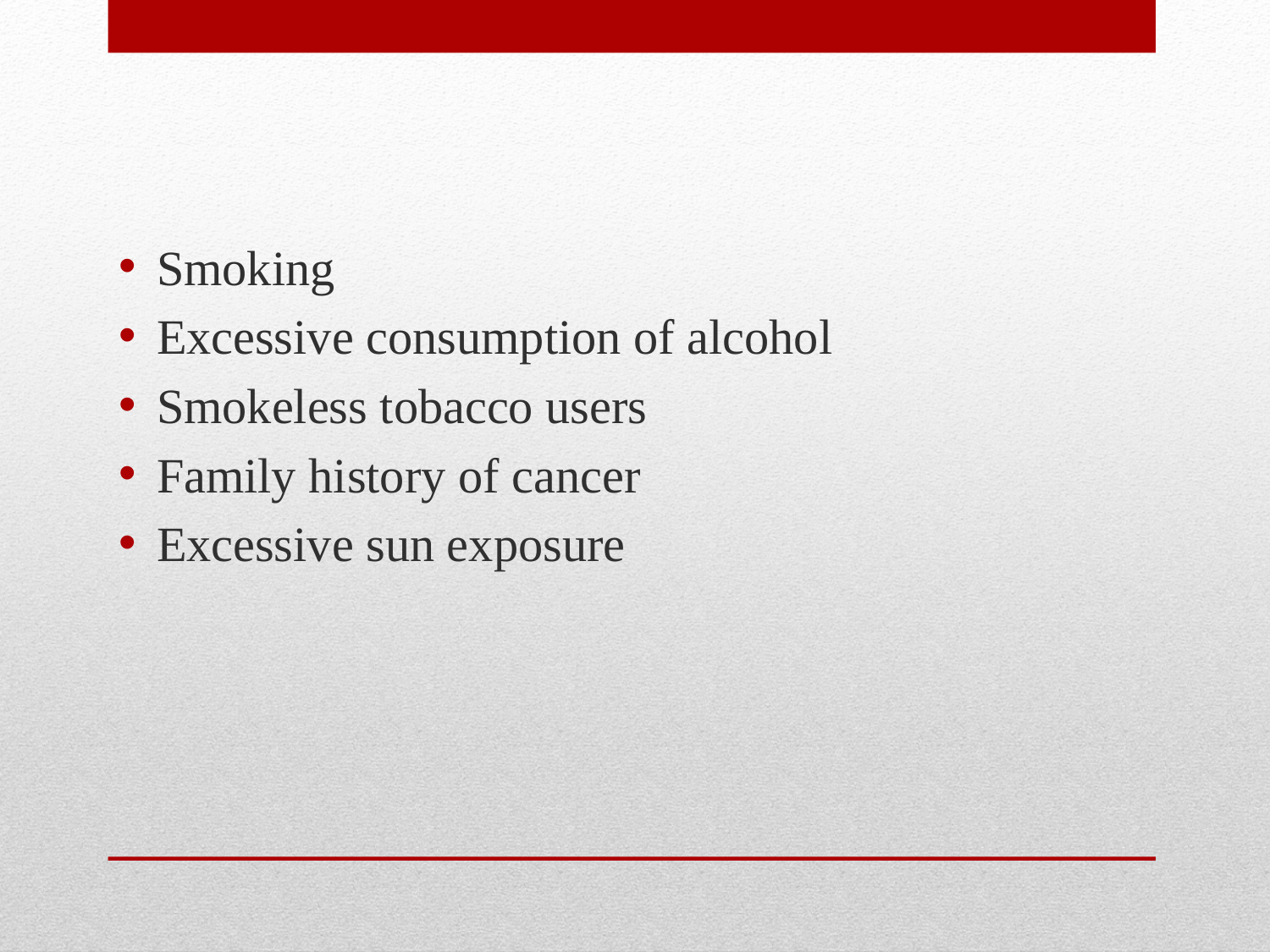

Smoking
Excessive consumption of alcohol
Smokeless tobacco users
Family history of cancer
Excessive sun exposure